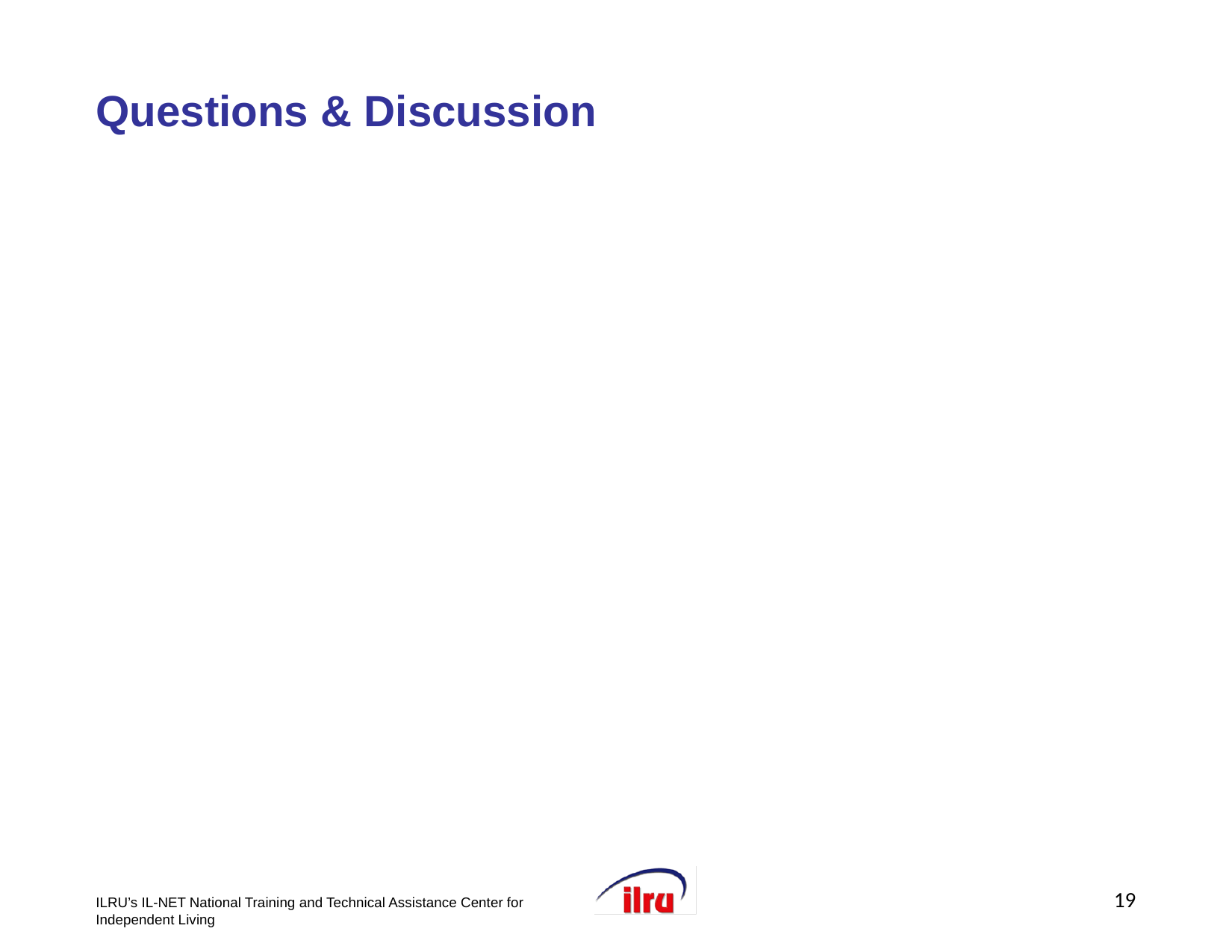

# >> Slide 19 Questions & Discussion
19